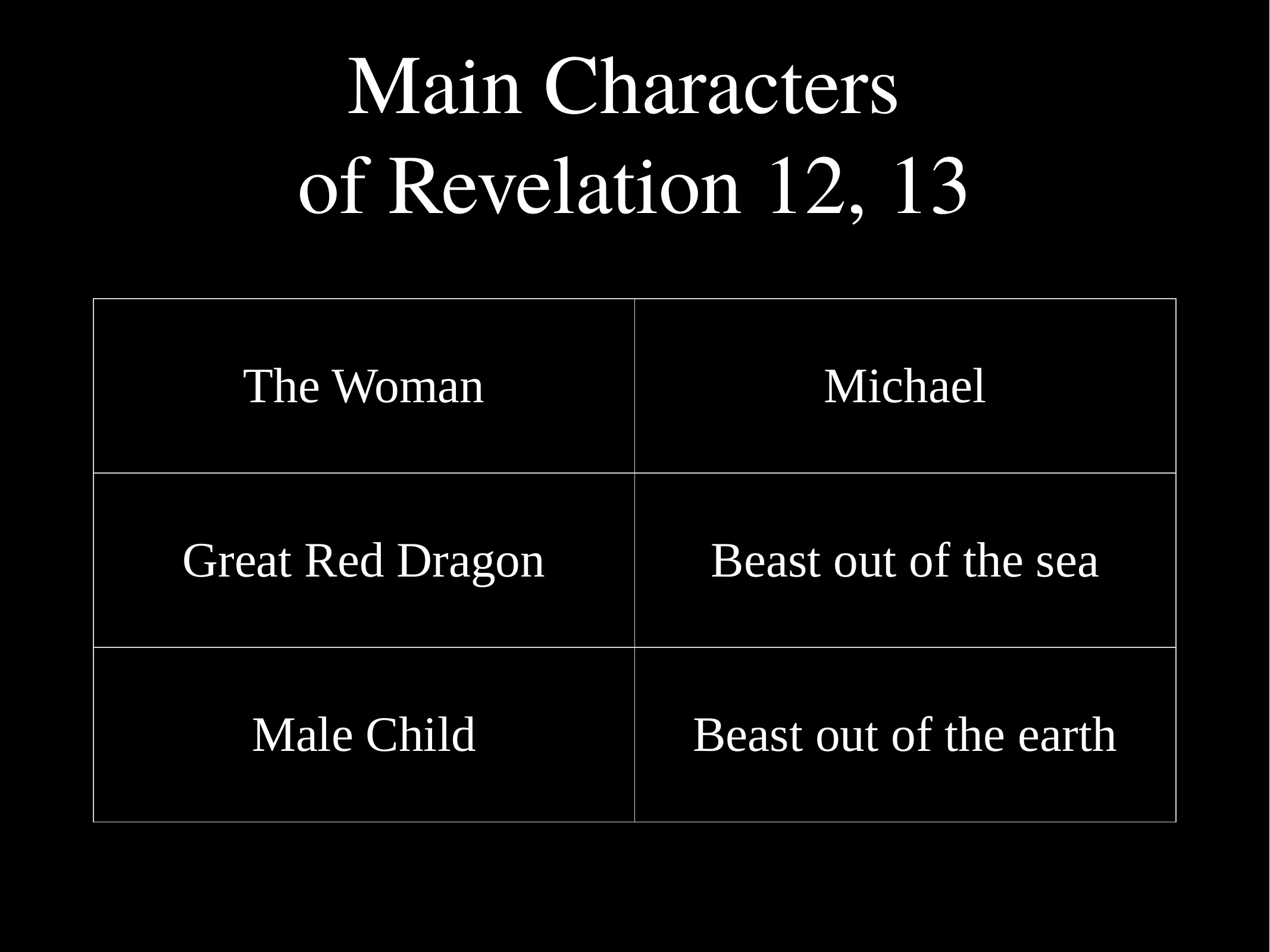

# Main Characters of Revelation 12, 13
| The Woman | Michael |
| --- | --- |
| Great Red Dragon | Beast out of the sea |
| Male Child | Beast out of the earth |